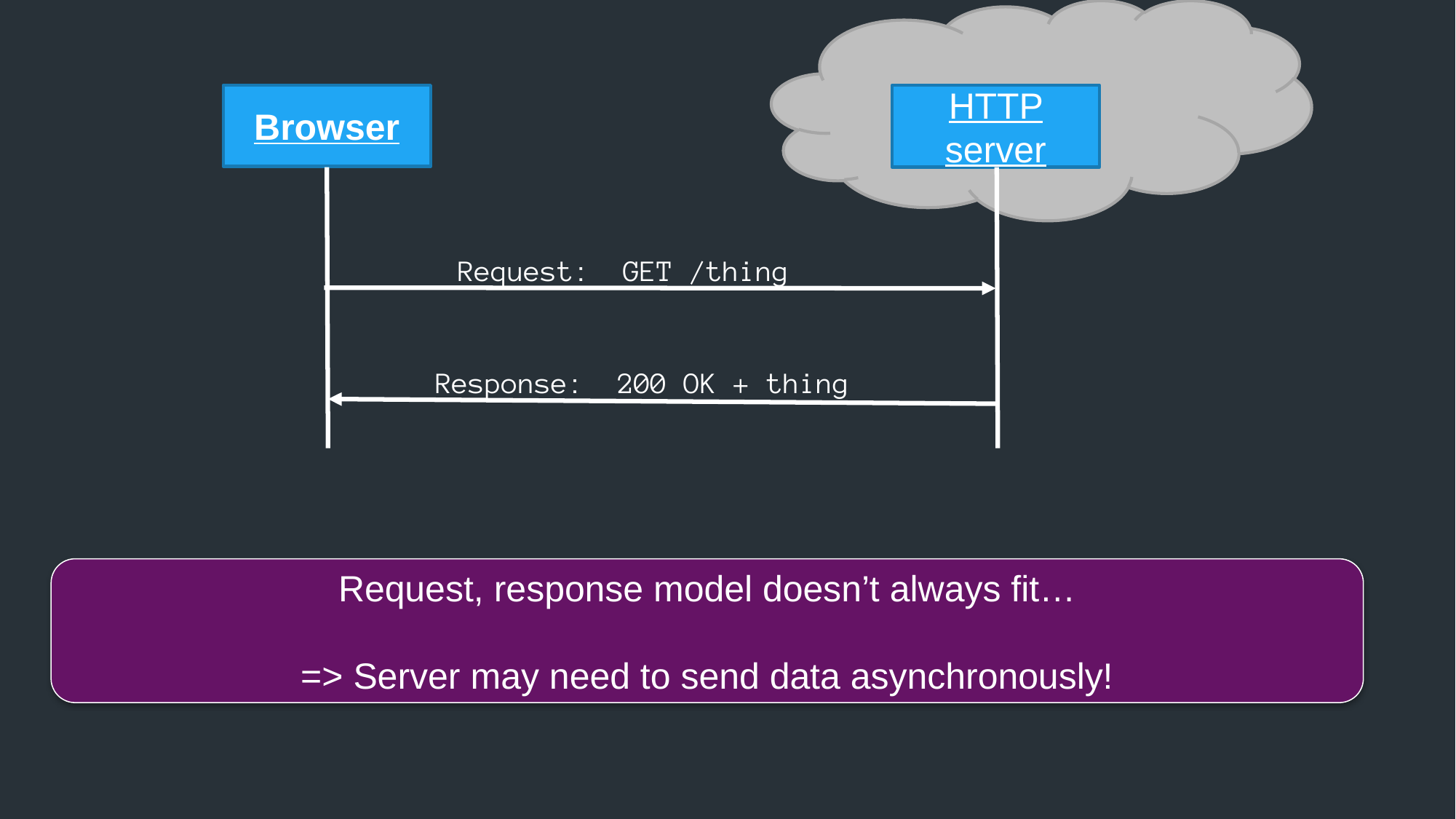

Browser
HTTP server
Request:  GET /thing
Response:  200 OK + thing
Request, response model doesn’t always fit…

=> Server may need to send data asynchronously!